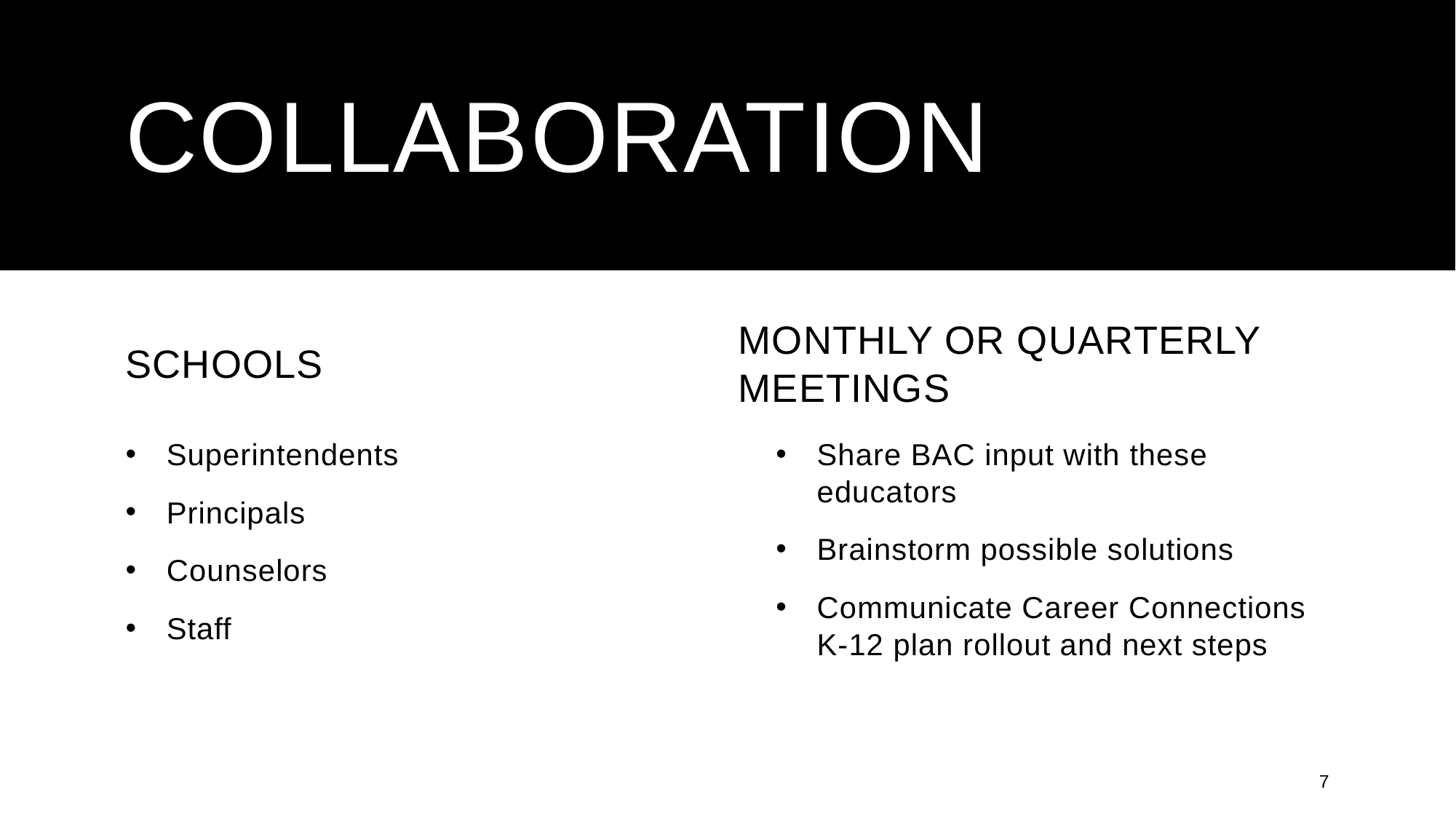

# Collaboration
Schools
Monthly or quarterly meetings
Superintendents
Principals
Counselors
Staff
Share BAC input with these educators
Brainstorm possible solutions
Communicate Career Connections K-12 plan rollout and next steps
7